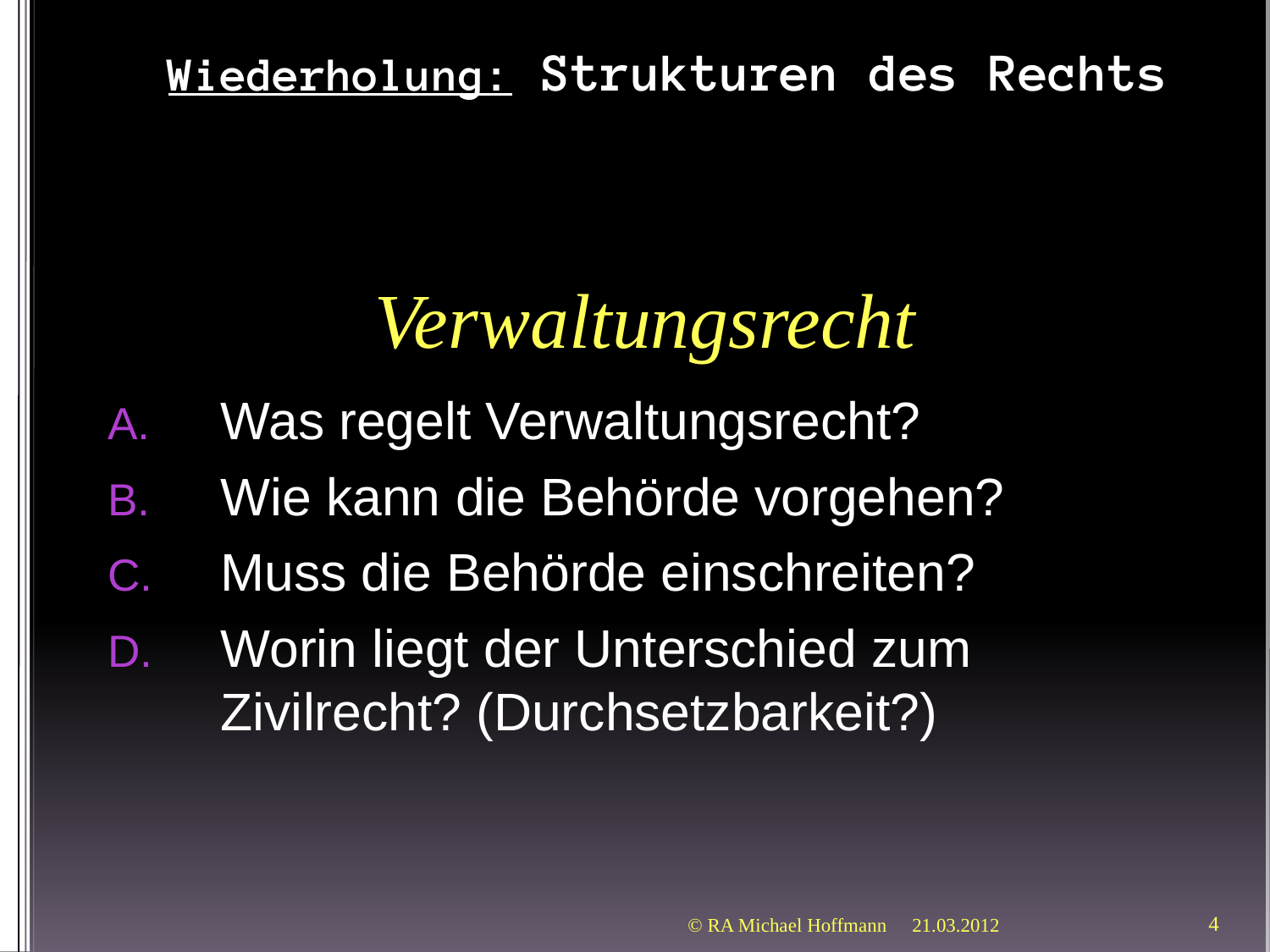

# Wiederholung: Strukturen des Rechts
Verwaltungsrecht
Was regelt Verwaltungsrecht?
Wie kann die Behörde vorgehen?
Muss die Behörde einschreiten?
Worin liegt der Unterschied zum Zivilrecht? (Durchsetzbarkeit?)
© RA Michael Hoffmann
21.03.2012
4